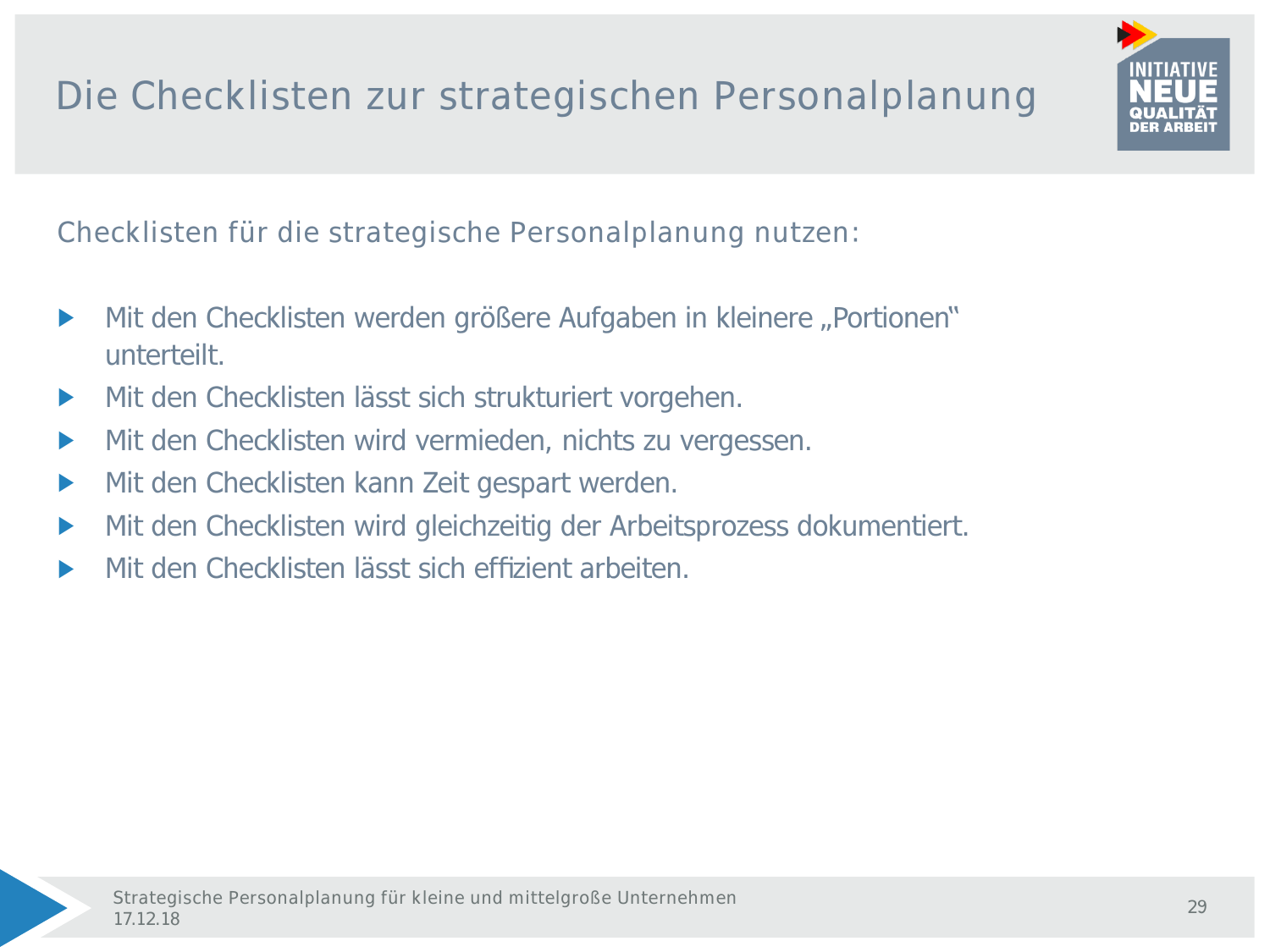

# Die Checklisten zur strategischen Personalplanung
Checklisten für die strategische Personalplanung nutzen:

Mit den Checklisten werden größere Aufgaben in kleinere „Portionen“ unterteilt.
Mit den Checklisten lässt sich strukturiert vorgehen.
Mit den Checklisten wird vermieden, nichts zu vergessen.
Mit den Checklisten kann Zeit gespart werden.
Mit den Checklisten wird gleichzeitig der Arbeitsprozess dokumentiert.
Mit den Checklisten lässt sich effizient arbeiten.
Strategische Personalplanung für kleine und mittelgroße Unternehmen
29
17.12.18